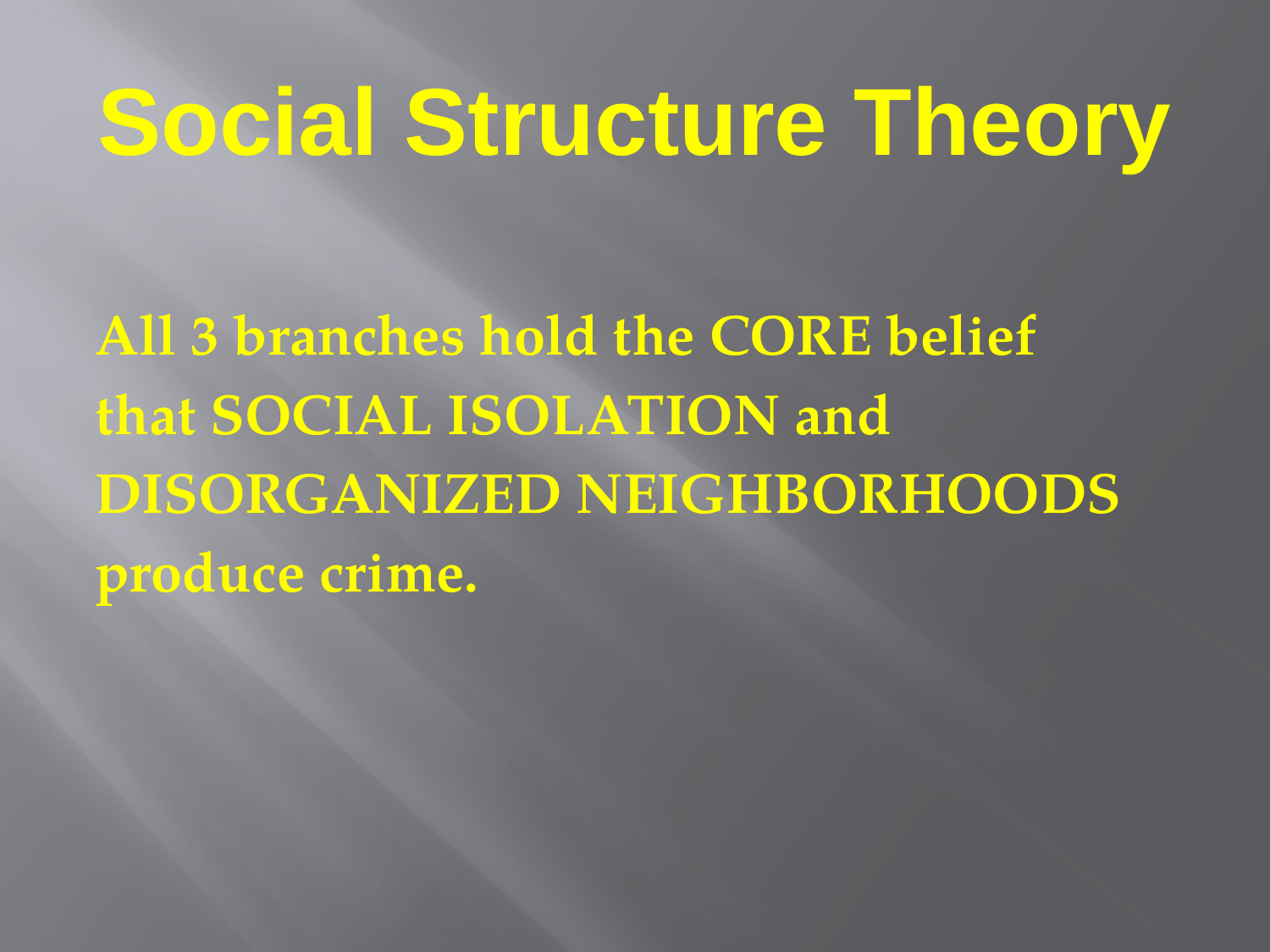

# Social Structure Theory

All 3 branches hold the CORE belief
that SOCIAL ISOLATION and
DISORGANIZED NEIGHBORHOODS
produce crime.